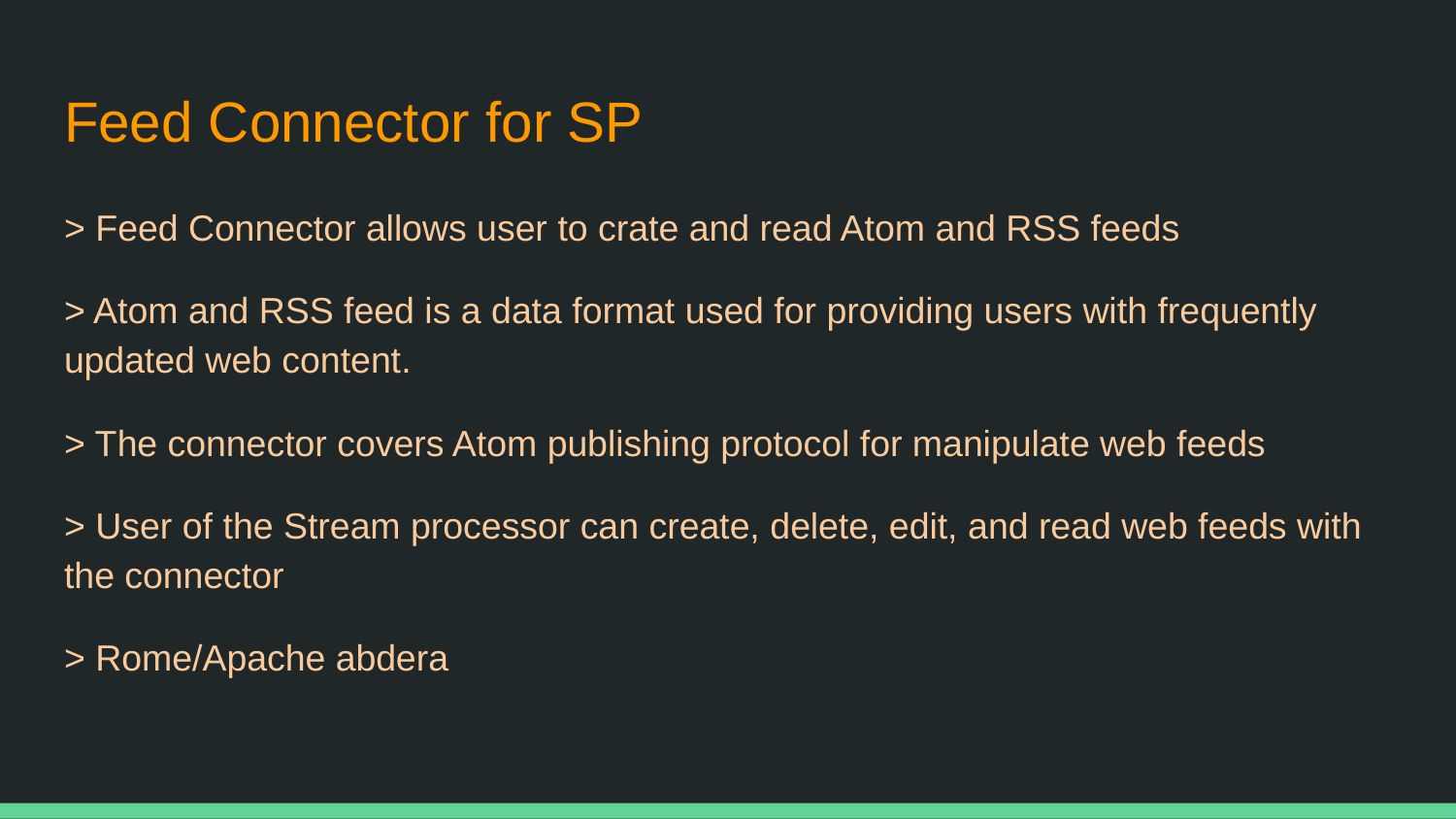

# Feed Connector for SP
> Feed Connector allows user to crate and read Atom and RSS feeds
> Atom and RSS feed is a data format used for providing users with frequently updated web content.
> The connector covers Atom publishing protocol for manipulate web feeds
> User of the Stream processor can create, delete, edit, and read web feeds with the connector
> Rome/Apache abdera